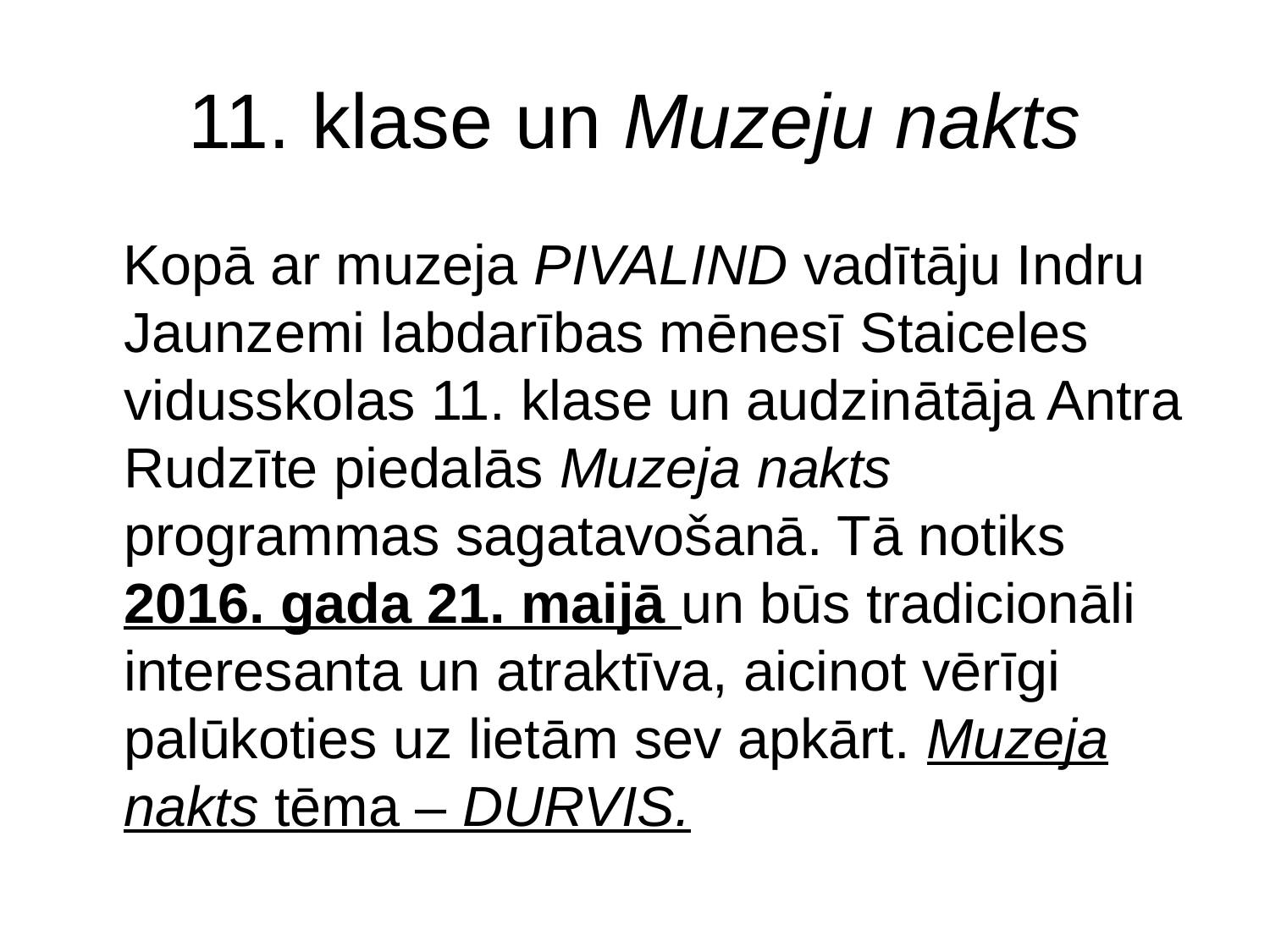

# 11. klase un Muzeju nakts
   Kopā ar muzeja PIVALIND vadītāju Indru Jaunzemi labdarības mēnesī Staiceles vidusskolas 11. klase un audzinātāja Antra Rudzīte piedalās Muzeja nakts programmas sagatavošanā. Tā notiks 2016. gada 21. maijā un būs tradicionāli interesanta un atraktīva, aicinot vērīgi palūkoties uz lietām sev apkārt. Muzeja nakts tēma – DURVIS.